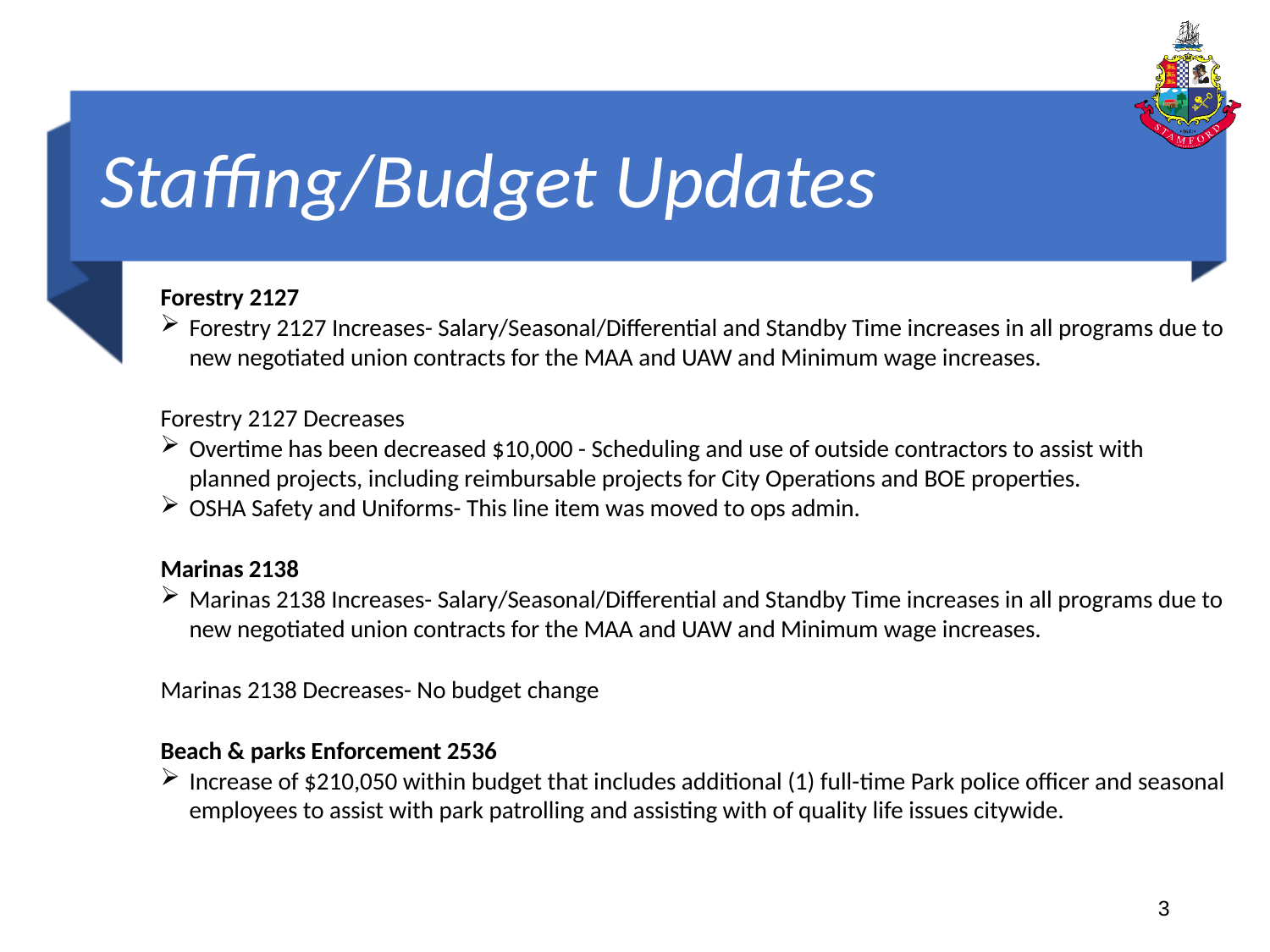

# Staffing/Budget Updates
Forestry 2127
Forestry 2127 Increases- Salary/Seasonal/Differential and Standby Time increases in all programs due to new negotiated union contracts for the MAA and UAW and Minimum wage increases.

Forestry 2127 Decreases
Overtime has been decreased $10,000 - Scheduling and use of outside contractors to assist with planned projects, including reimbursable projects for City Operations and BOE properties.
OSHA Safety and Uniforms- This line item was moved to ops admin.

Marinas 2138
Marinas 2138 Increases- Salary/Seasonal/Differential and Standby Time increases in all programs due to new negotiated union contracts for the MAA and UAW and Minimum wage increases.

Marinas 2138 Decreases- No budget change

Beach & parks Enforcement 2536
Increase of $210,050 within budget that includes additional (1) full-time Park police officer and seasonal employees to assist with park patrolling and assisting with of quality life issues citywide.
3